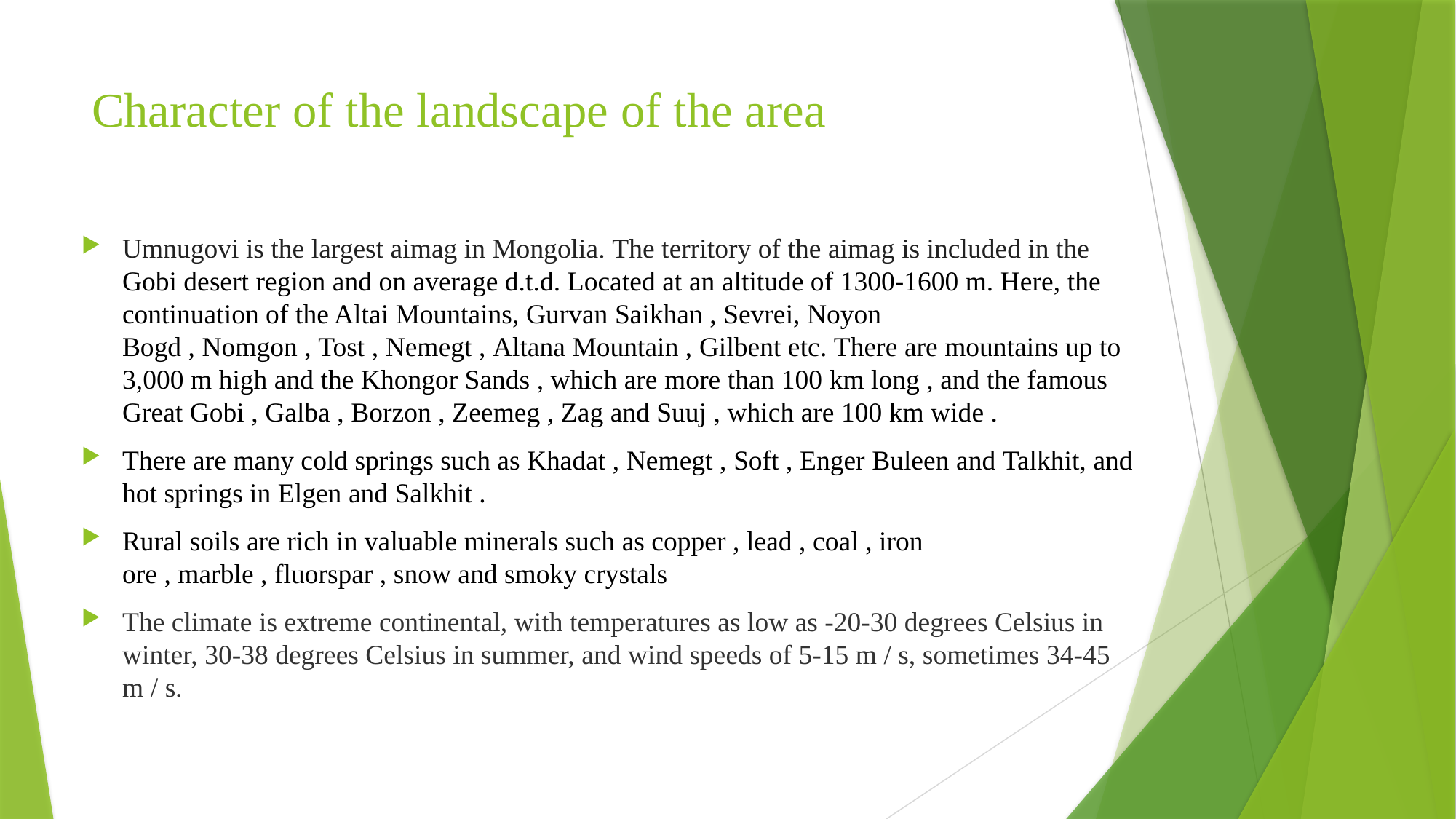

# Character of the landscape of the area

Umnugovi is the largest aimag in Mongolia. The territory of the aimag is included in the Gobi desert region and on average d.t.d. Located at an altitude of 1300-1600 m. Here, the continuation of the Altai Mountains, Gurvan Saikhan , Sevrei, Noyon  Bogd , Nomgon , Tost , Nemegt , Altana Mountain , Gilbent etc. There are mountains up to 3,000 m high and the Khongor Sands , which are more than 100 km long , and the famous Great Gobi , Galba , Borzon , Zeemeg , Zag and Suuj , which are 100 km wide .
There are many cold springs such as Khadat , Nemegt , Soft , Enger Buleen and Talkhit, and hot springs in Elgen and Salkhit .
Rural soils are rich in valuable minerals such as copper , lead , coal , iron ore , marble , fluorspar , snow and smoky crystals
The climate is extreme continental, with temperatures as low as -20-30 degrees Celsius in winter, 30-38 degrees Celsius in summer, and wind speeds of 5-15 m / s, sometimes 34-45 m / s.